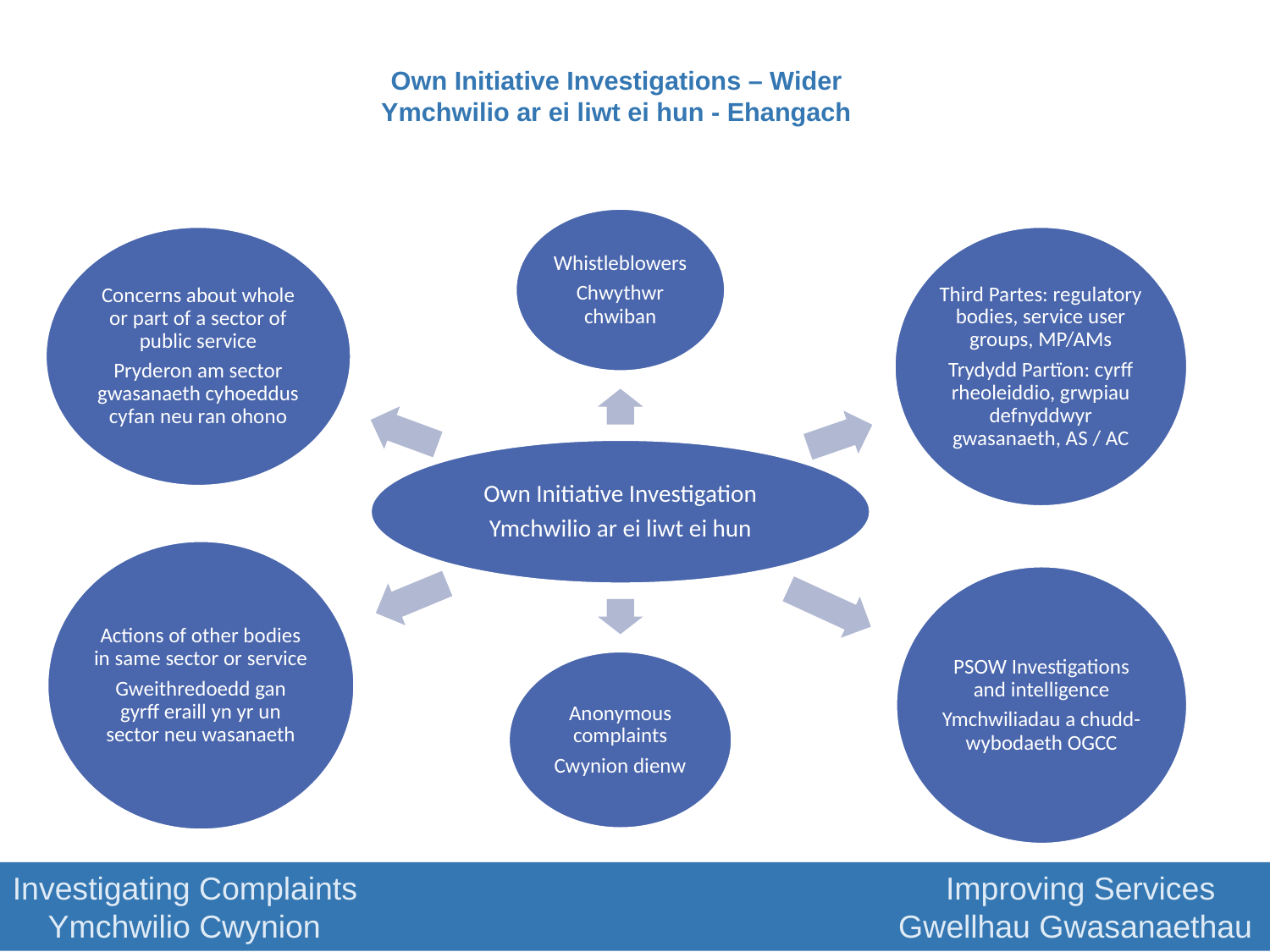

# Own Initiative Investigations – Wider Ymchwilio ar ei liwt ei hun - Ehangach
Own Initiative Investigation
Ymchwilio ar ei liwt ei hun

Whistleblowers
Chwythwr chwiban

Anonymous complaints
Cwynion dienw

PSOW Investigations and intelligence
Ymchwiliadau a chudd-wybodaeth OGCC

Third Partes: regulatory bodies, service user groups, MP/AMs
Trydydd Partïon: cyrff rheoleiddio, grwpiau defnyddwyr gwasanaeth, AS / AC

Actions of other bodies in same sector or service
Gweithredoedd gan gyrff eraill yn yr un sector neu wasanaeth

Concerns about whole or part of a sector of public service
Pryderon am sector gwasanaeth cyhoeddus cyfan neu ran ohono